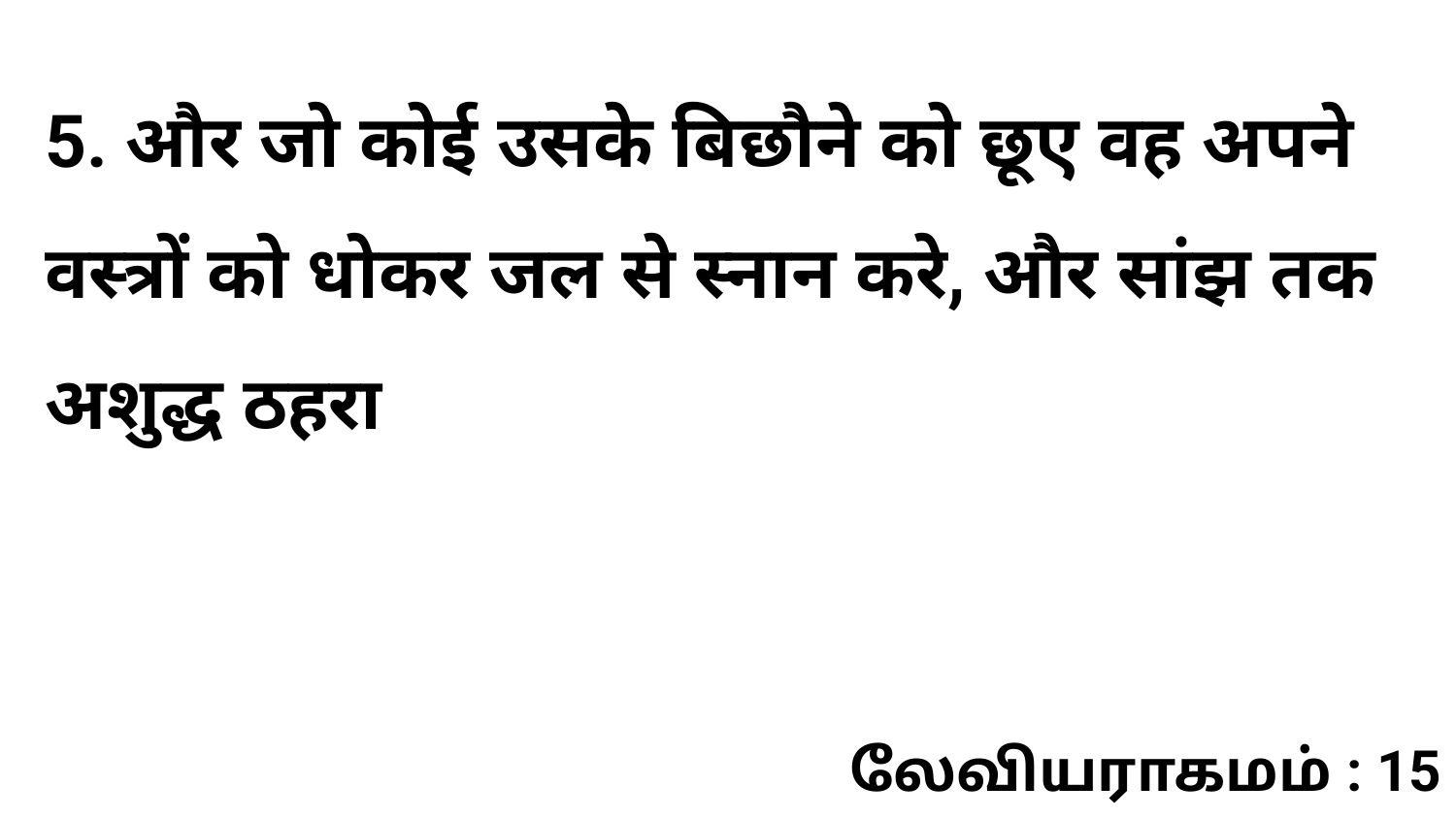

5. और जो कोई उसके बिछौने को छूए वह अपने वस्त्रों को धोकर जल से स्नान करे, और सांझ तक अशुद्ध ठहरा
லேவியராகமம் : 15